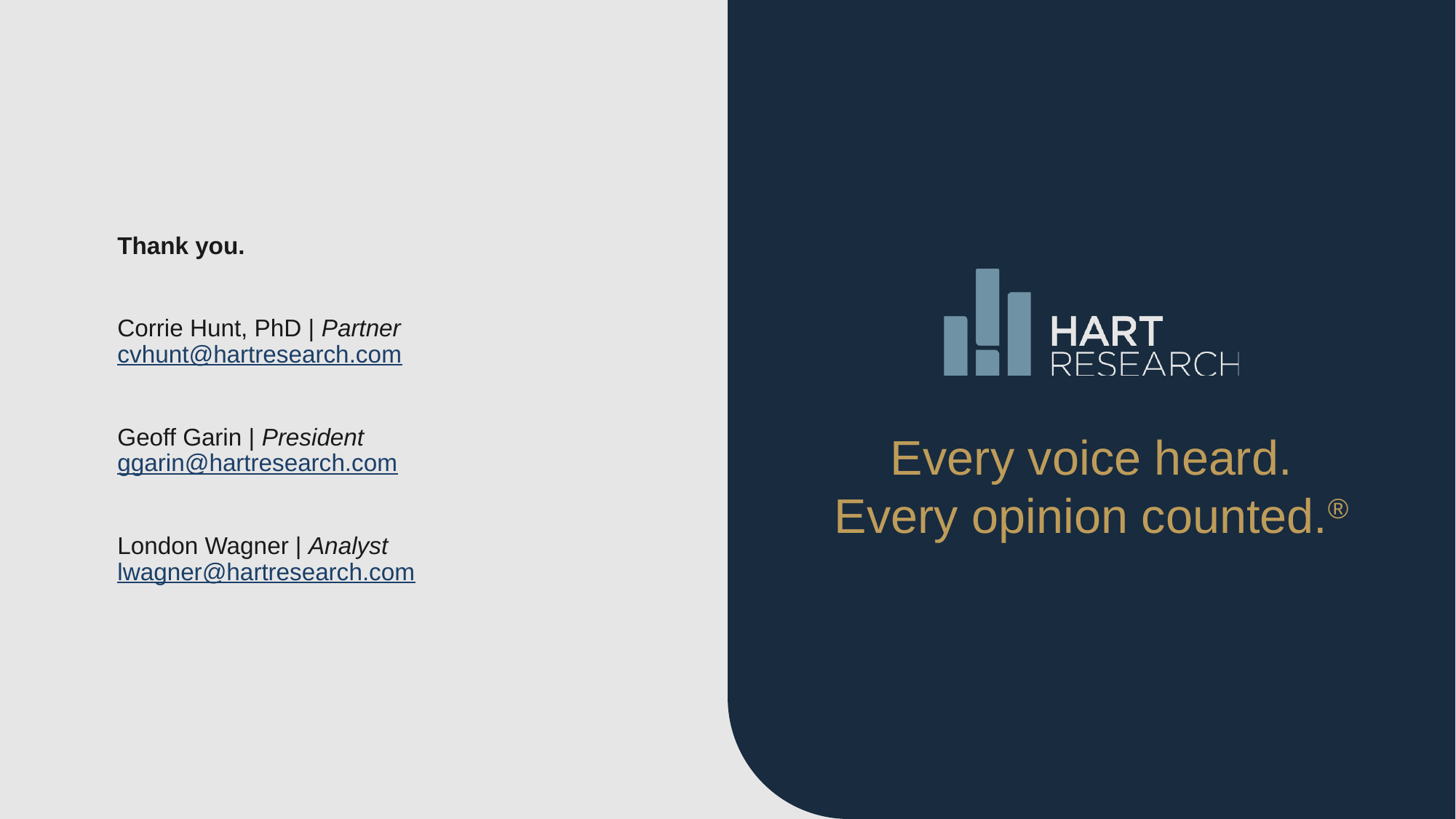

Thank you.

Corrie Hunt, PhD | Partner
cvhunt@hartresearch.com

Geoff Garin | President
ggarin@hartresearch.com

London Wagner | Analyst
lwagner@hartresearch.com